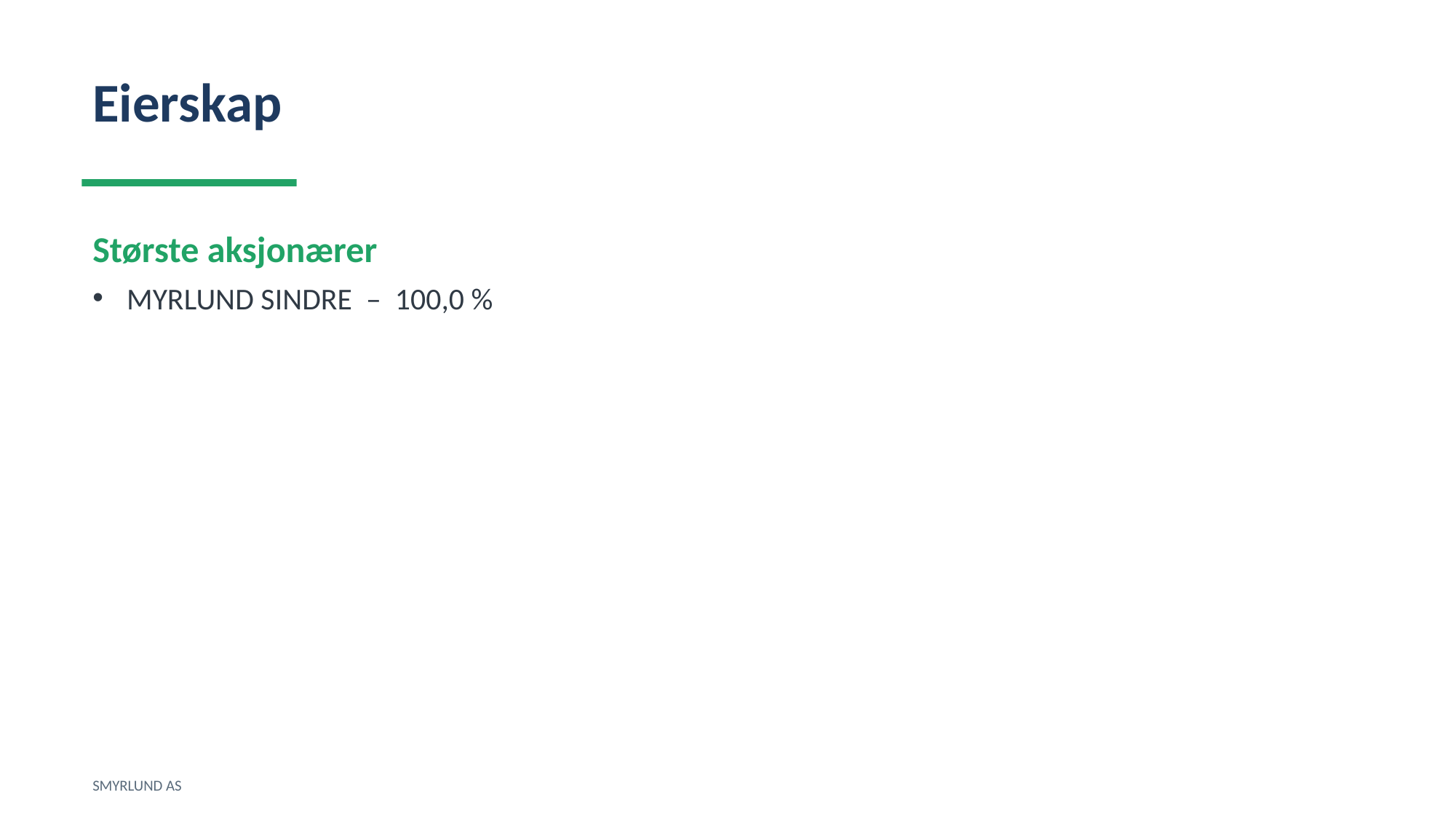

Eierskap

Største aksjonærer
MYRLUND SINDRE  –  100,0 %
SMYRLUND AS